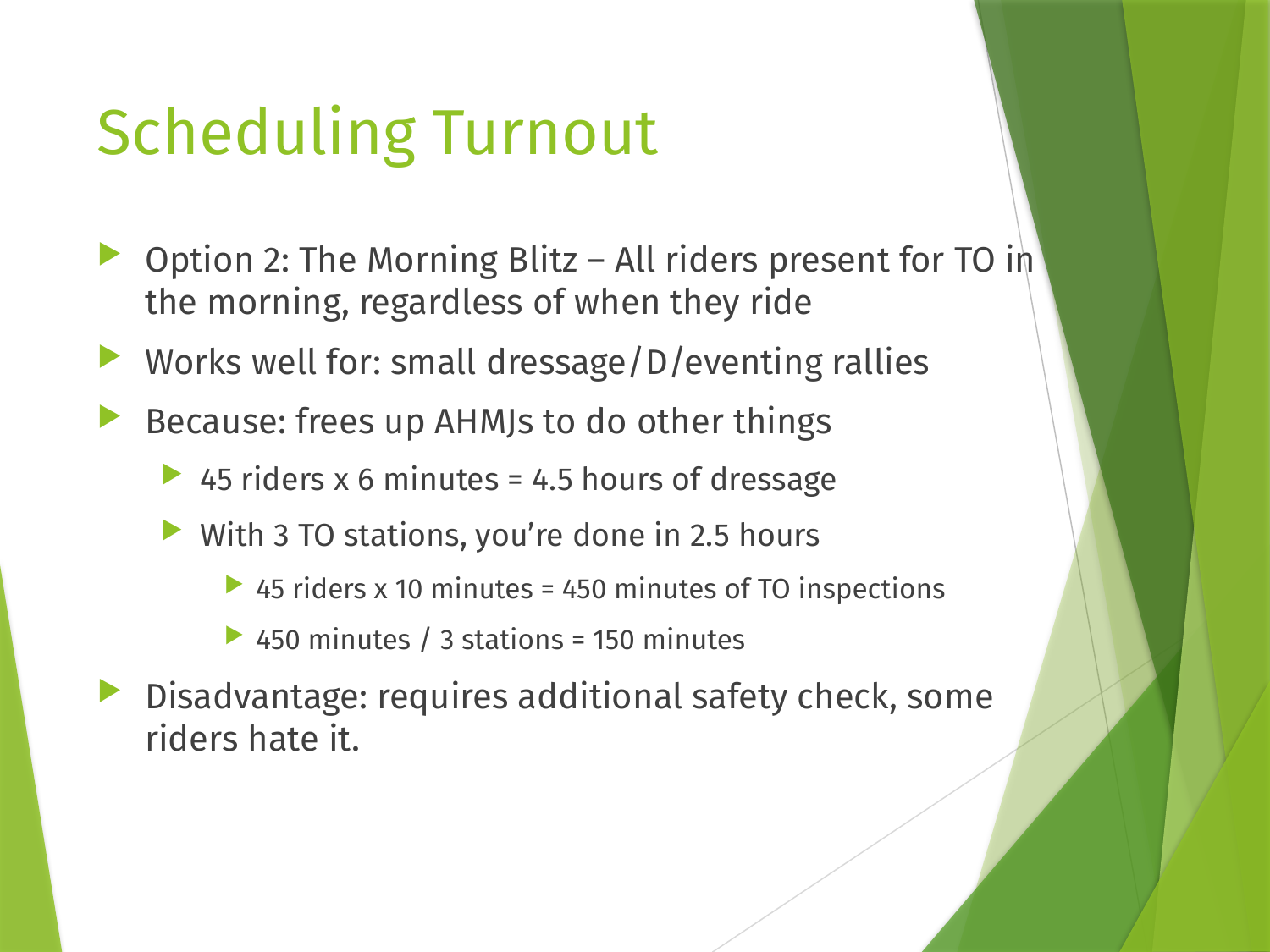

# Scheduling Turnout
Option 2: The Morning Blitz – All riders present for TO in the morning, regardless of when they ride
Works well for: small dressage/D/eventing rallies
Because: frees up AHMJs to do other things
45 riders x 6 minutes = 4.5 hours of dressage
With 3 TO stations, you’re done in 2.5 hours
45 riders x 10 minutes = 450 minutes of TO inspections
450 minutes / 3 stations = 150 minutes
Disadvantage: requires additional safety check, some riders hate it.